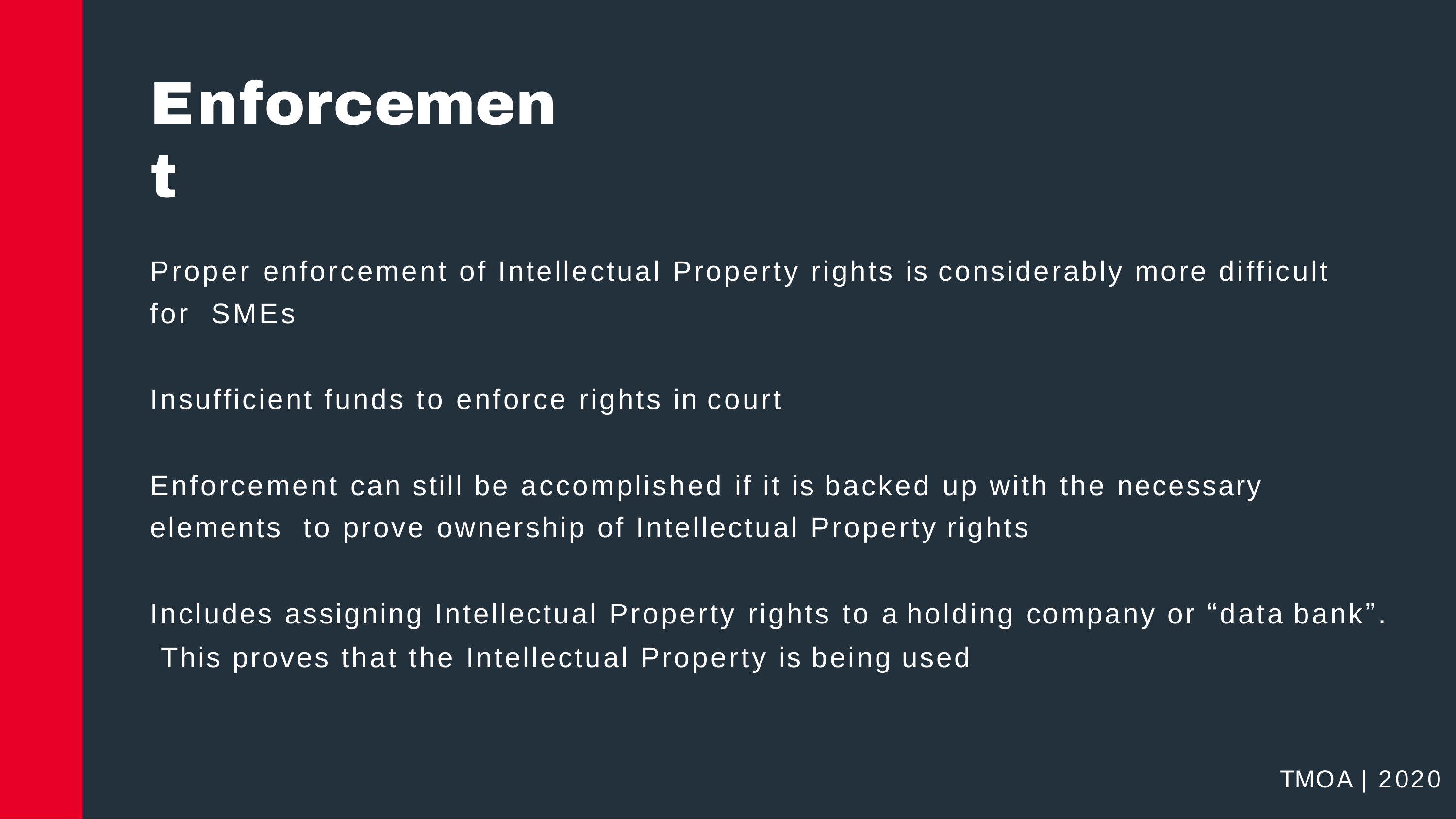

# Enforcement
Proper enforcement of Intellectual Property rights is considerably more difficult for  SMEs

Insufficient funds to enforce rights in court

Enforcement can still be accomplished if it is backed up with the necessary elements  to prove ownership of Intellectual Property rights

Includes assigning Intellectual Property rights to a holding company or “data bank”.  This proves that the Intellectual Property is being used
TMOA	|	2020